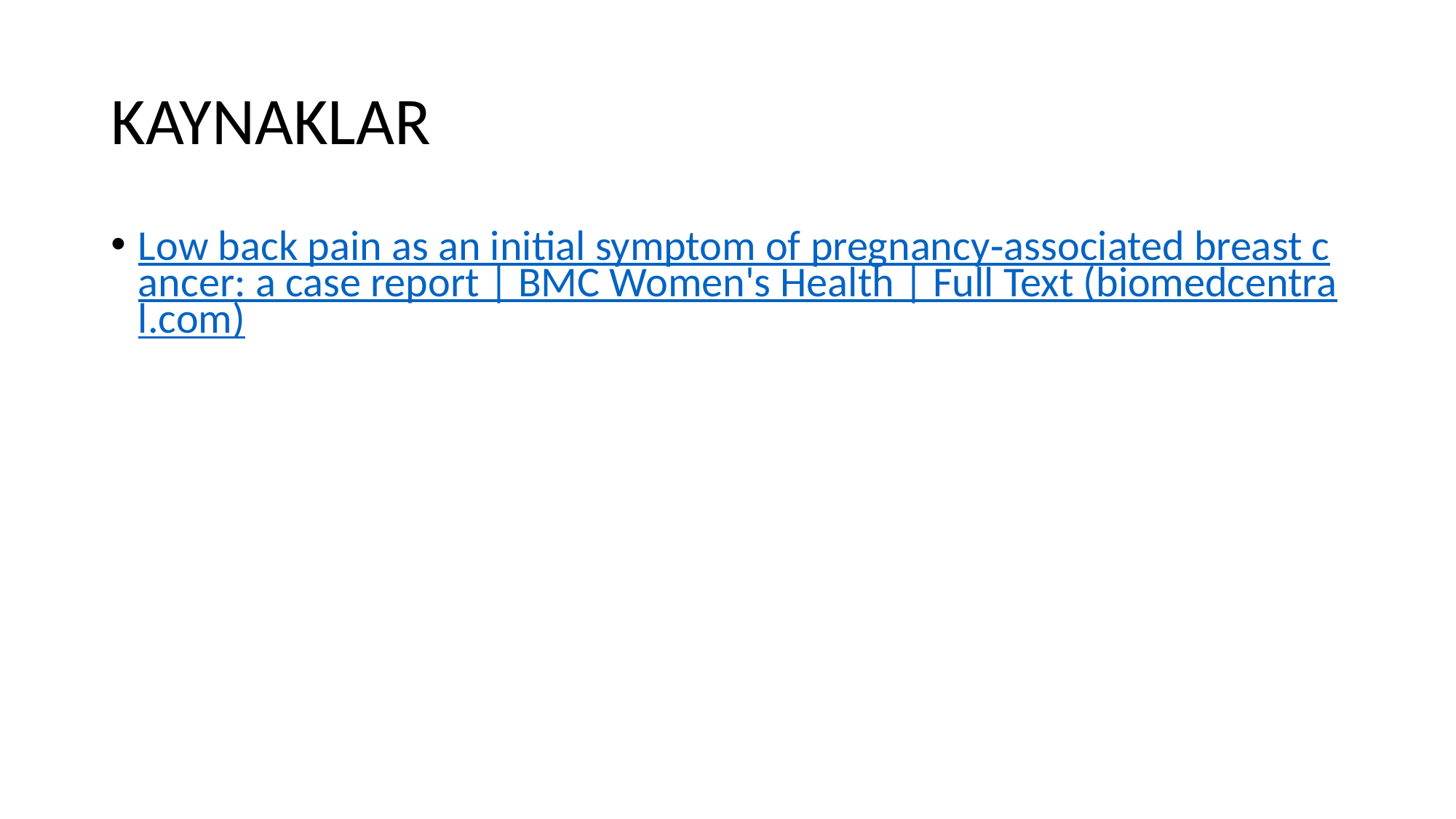

# KAYNAKLAR
Low back pain as an initial symptom of pregnancy‐associated breast cancer: a case report | BMC Women's Health | Full Text (biomedcentral.com)